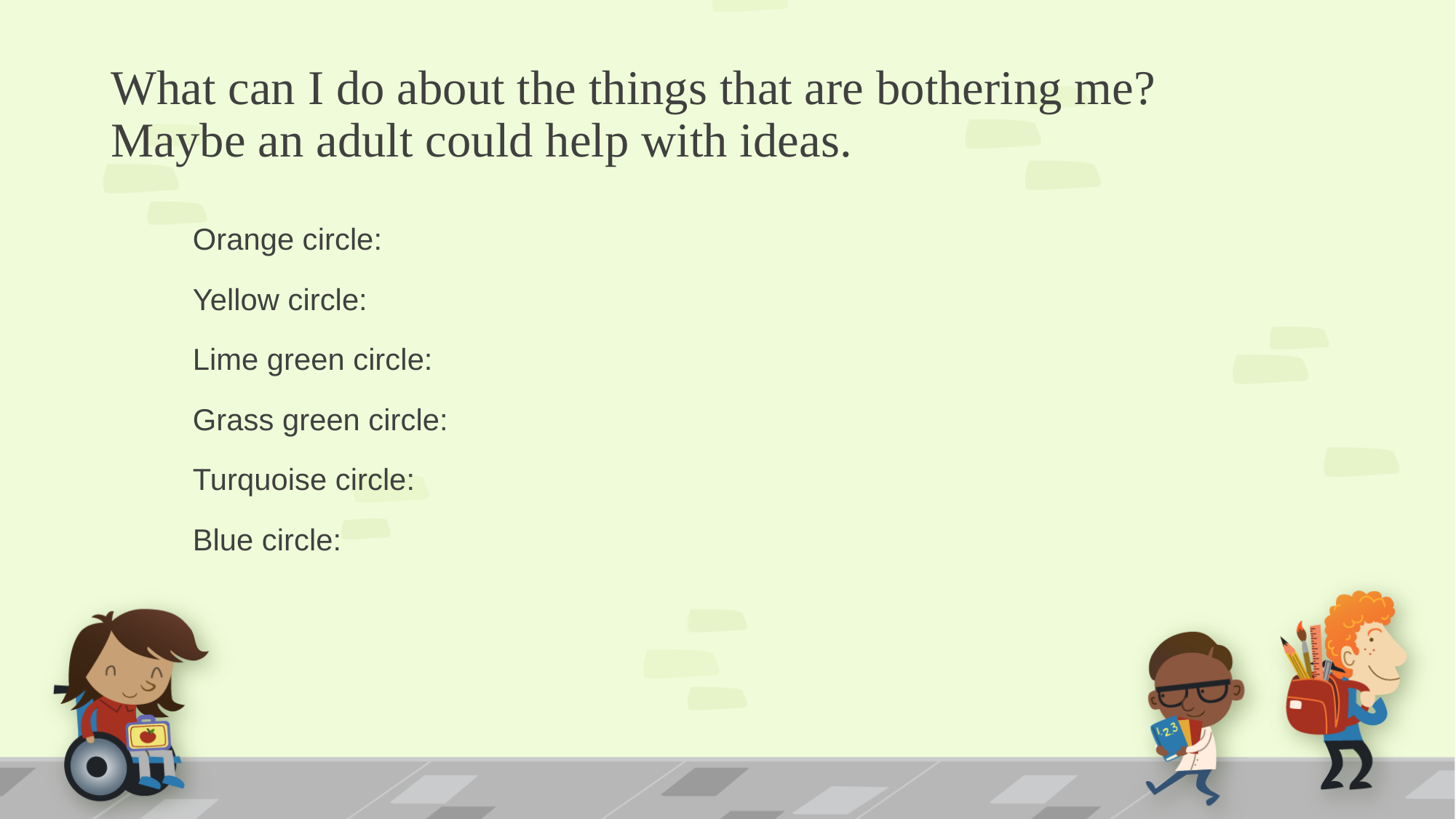

# What can I do about the things that are bothering me? Maybe an adult could help with ideas.
Orange circle:
Yellow circle:
Lime green circle:
Grass green circle:
Turquoise circle:
Blue circle: